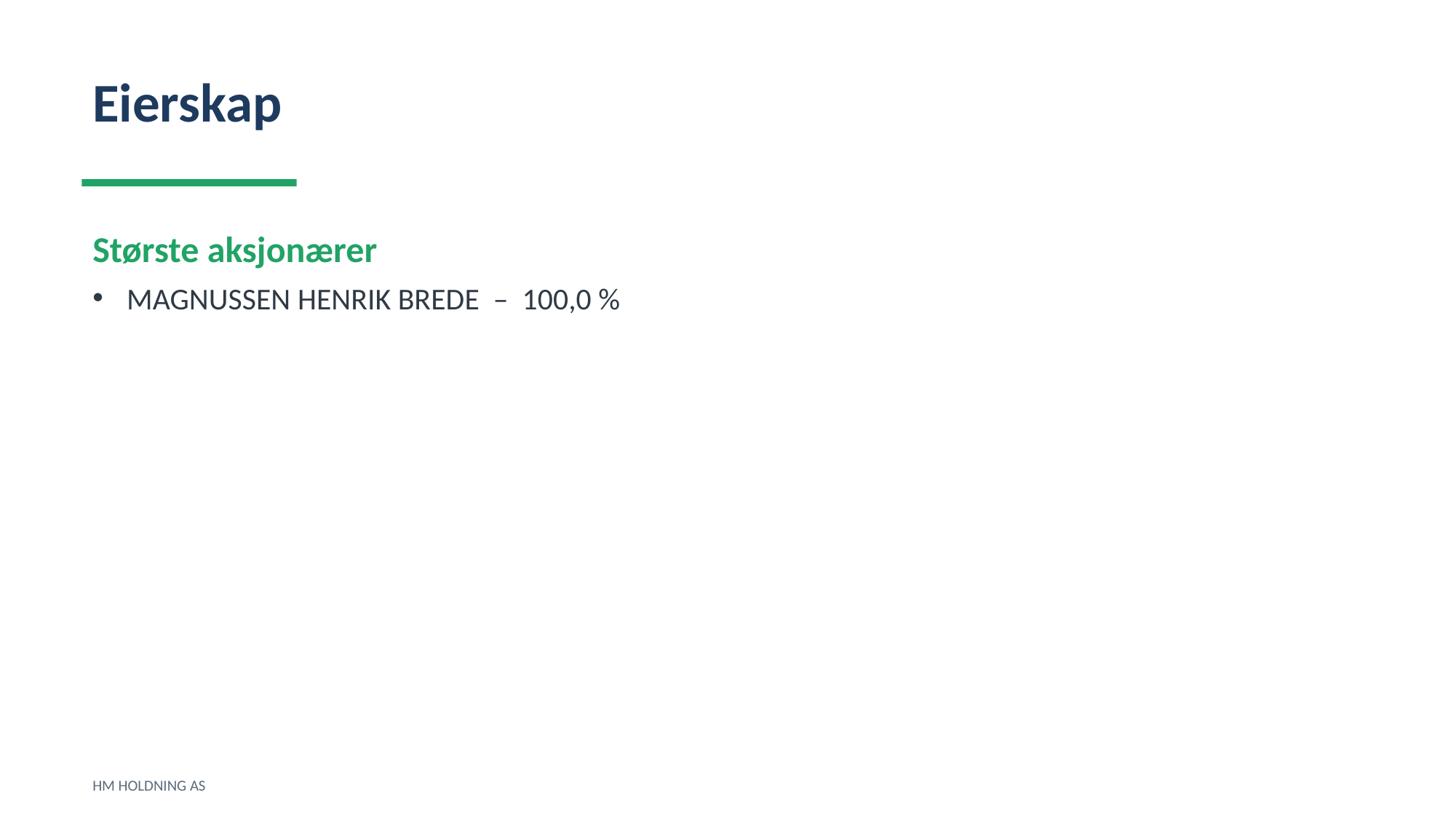

Eierskap

Største aksjonærer
MAGNUSSEN HENRIK BREDE  –  100,0 %
HM HOLDNING AS